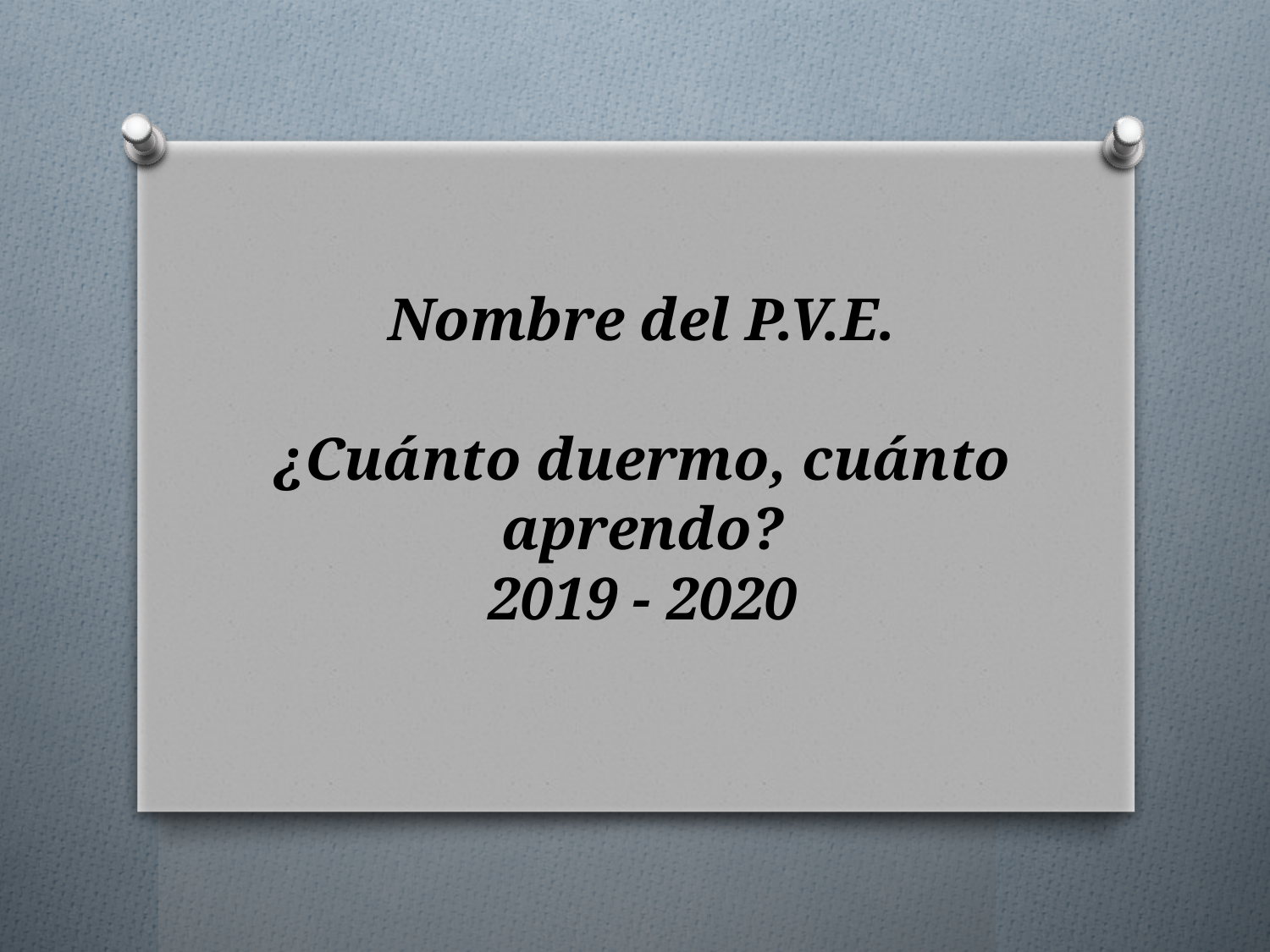

Nombre del P.V.E.

¿Cuánto duermo, cuánto aprendo?
2019 - 2020